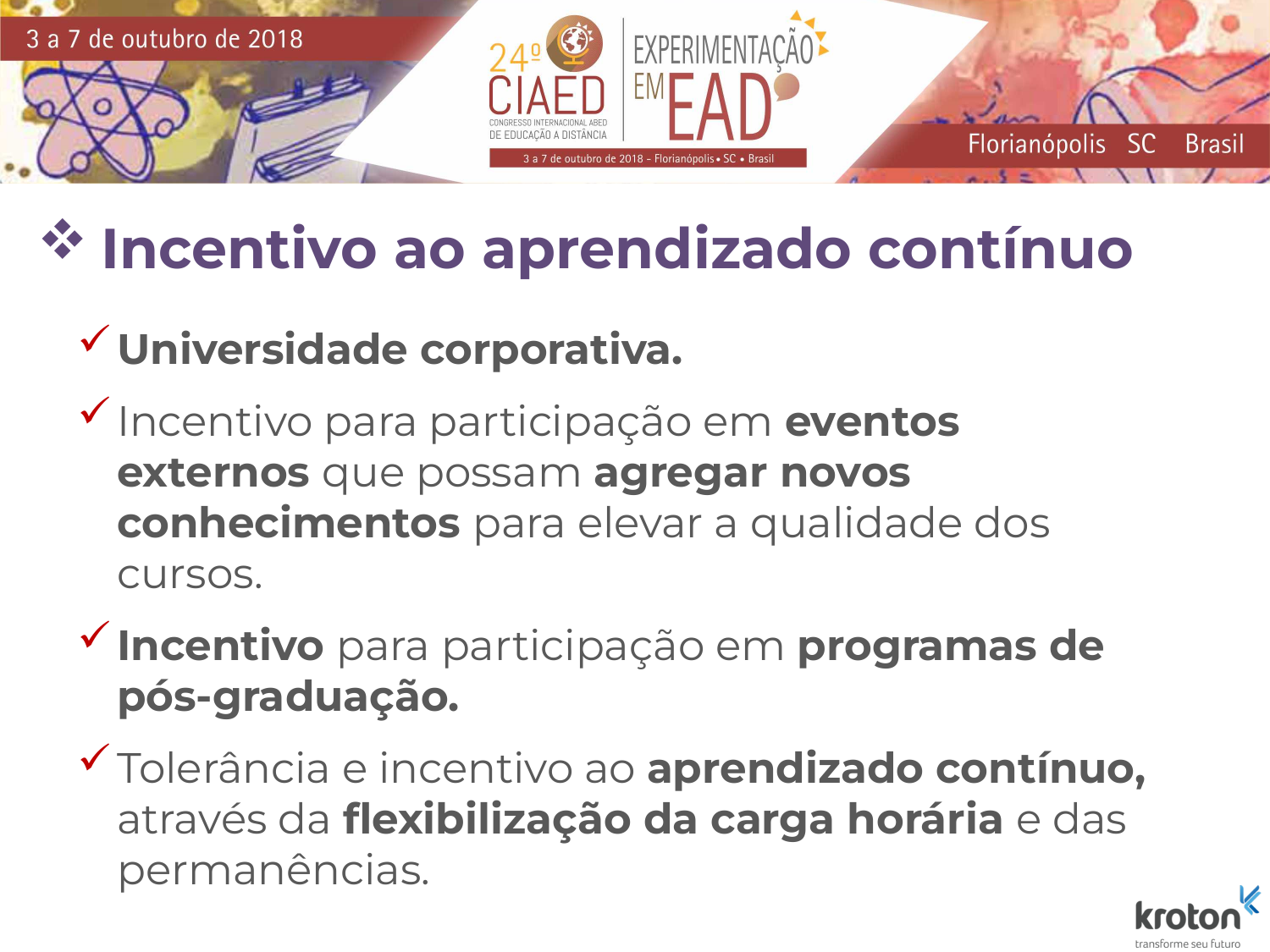

Incentivo ao aprendizado contínuo
Universidade corporativa.
Incentivo para participação em eventos externos que possam agregar novos conhecimentos para elevar a qualidade dos cursos.
Incentivo para participação em programas de pós-graduação.
Tolerância e incentivo ao aprendizado contínuo, através da flexibilização da carga horária e das permanências.